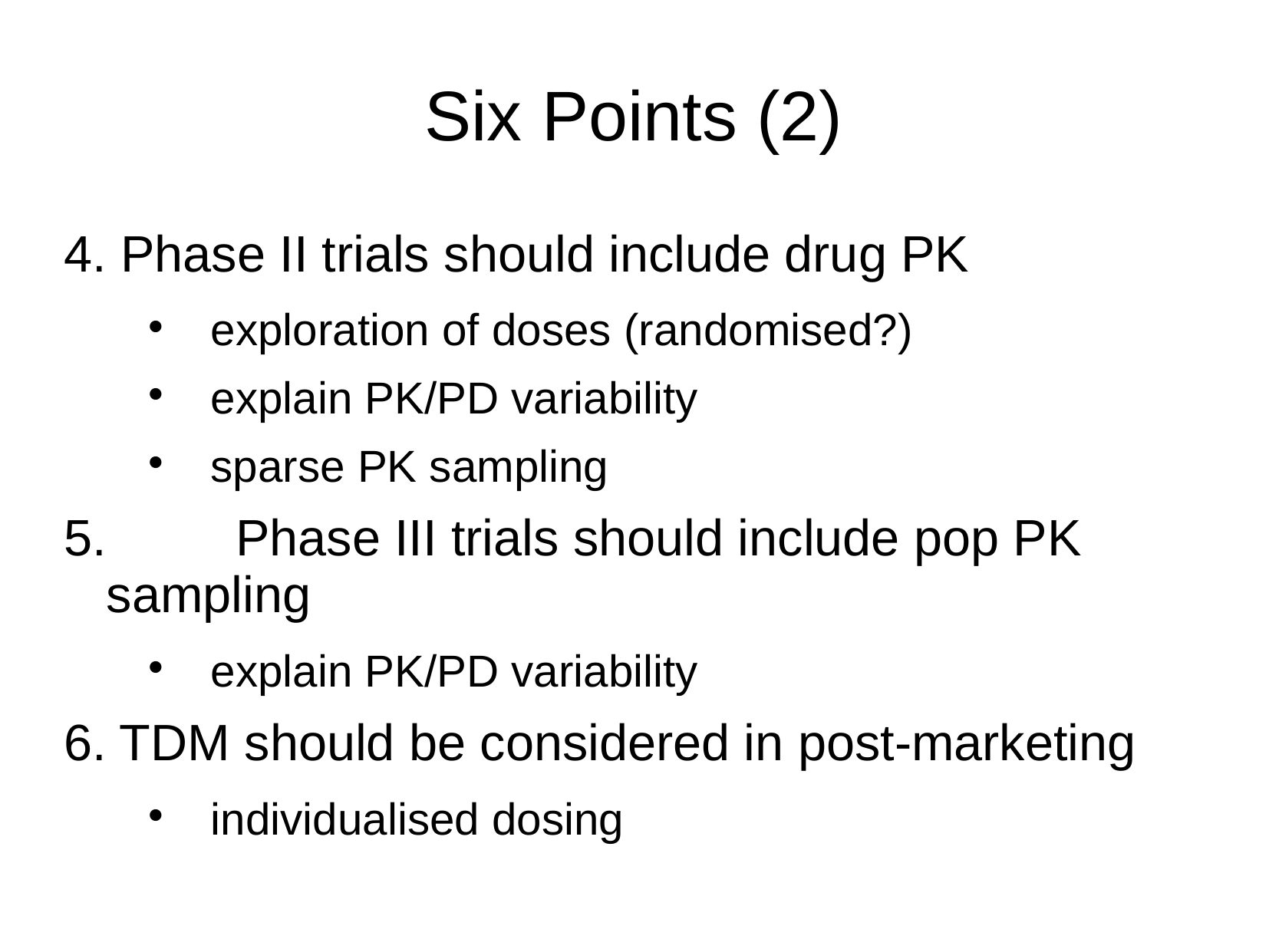

# Six Points (2)
4. Phase II trials should include drug PK
exploration of doses (randomised?)
explain PK/PD variability
sparse PK sampling
5.	 Phase III trials should include pop PK sampling
explain PK/PD variability
6. TDM should be considered in post-marketing
individualised dosing